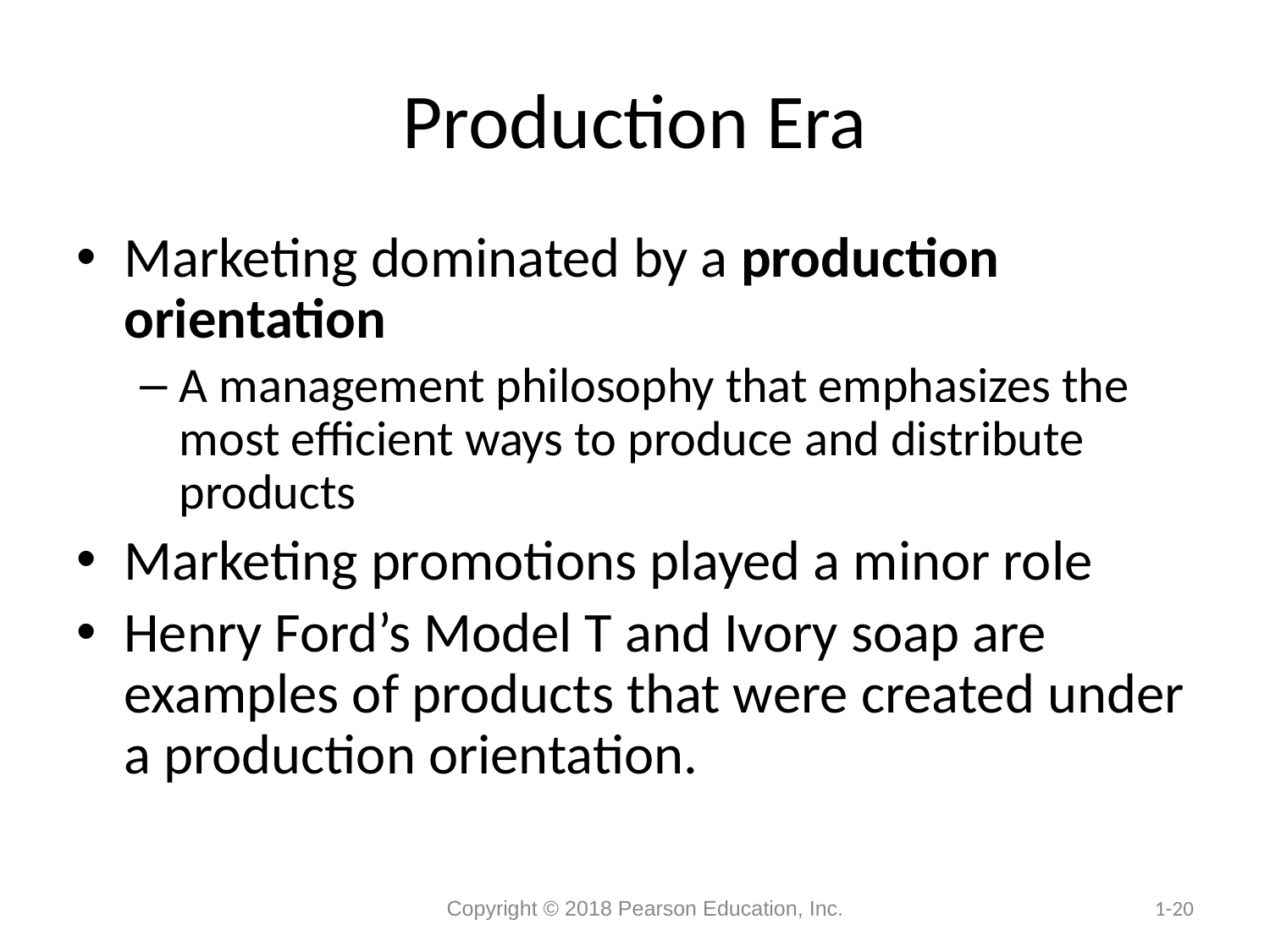

# Production Era
Marketing dominated by a production orientation
A management philosophy that emphasizes the most efficient ways to produce and distribute products
Marketing promotions played a minor role
Henry Ford’s Model T and Ivory soap are examples of products that were created under a production orientation.

Copyright © 2018 Pearson Education, Inc.

1-20